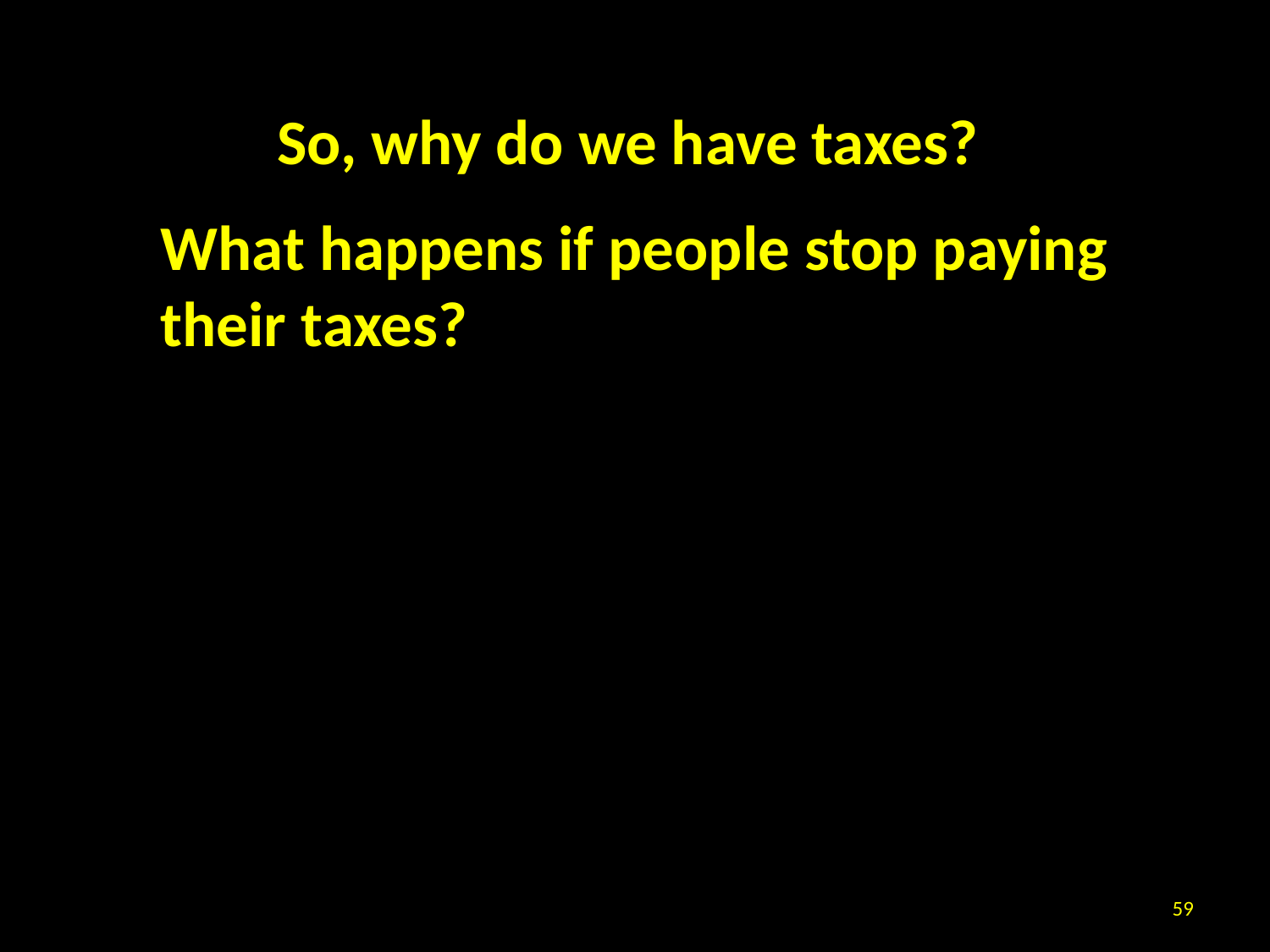

So, why do we have taxes?
What happens if people stop paying their taxes?
59